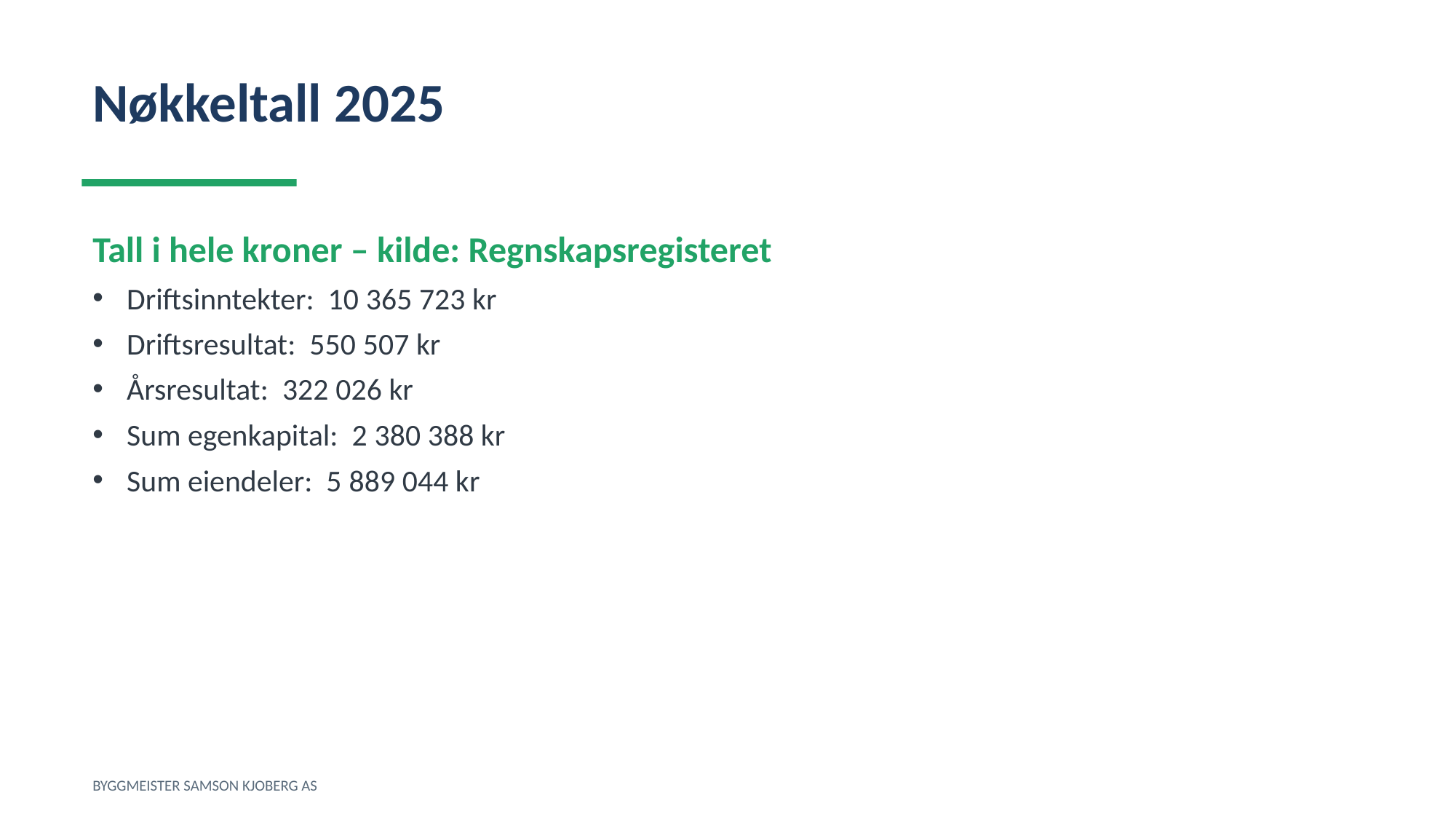

Nøkkeltall 2025

Tall i hele kroner – kilde: Regnskapsregisteret
Driftsinntekter:  10 365 723 kr
Driftsresultat:  550 507 kr
Årsresultat:  322 026 kr
Sum egenkapital:  2 380 388 kr
Sum eiendeler:  5 889 044 kr
BYGGMEISTER SAMSON KJOBERG AS